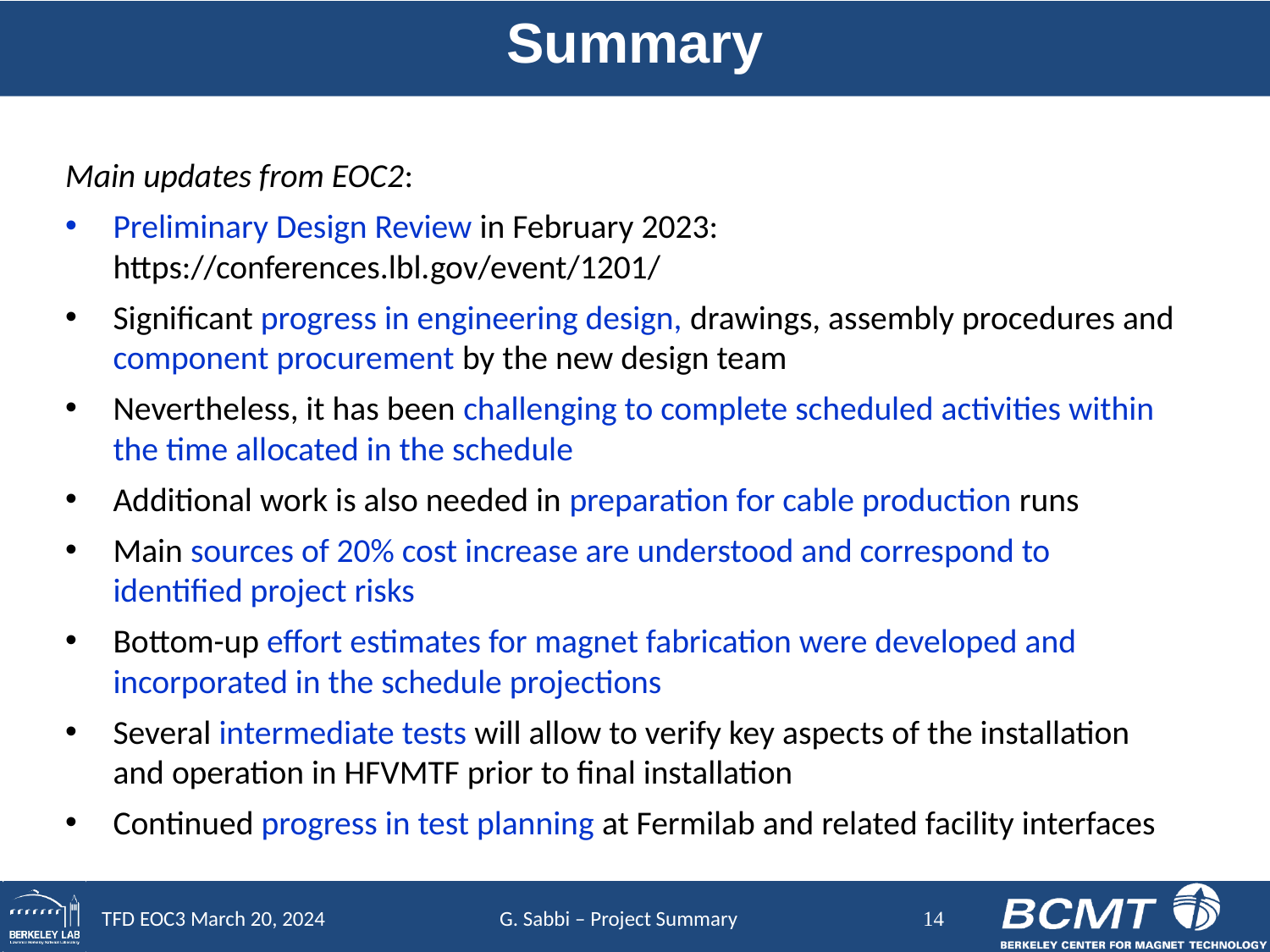

# Summary
Main updates from EOC2:
Preliminary Design Review in February 2023: https://conferences.lbl.gov/event/1201/
Significant progress in engineering design, drawings, assembly procedures and component procurement by the new design team
Nevertheless, it has been challenging to complete scheduled activities within the time allocated in the schedule
Additional work is also needed in preparation for cable production runs
Main sources of 20% cost increase are understood and correspond to identified project risks
Bottom-up effort estimates for magnet fabrication were developed and incorporated in the schedule projections
Several intermediate tests will allow to verify key aspects of the installation and operation in HFVMTF prior to final installation
Continued progress in test planning at Fermilab and related facility interfaces